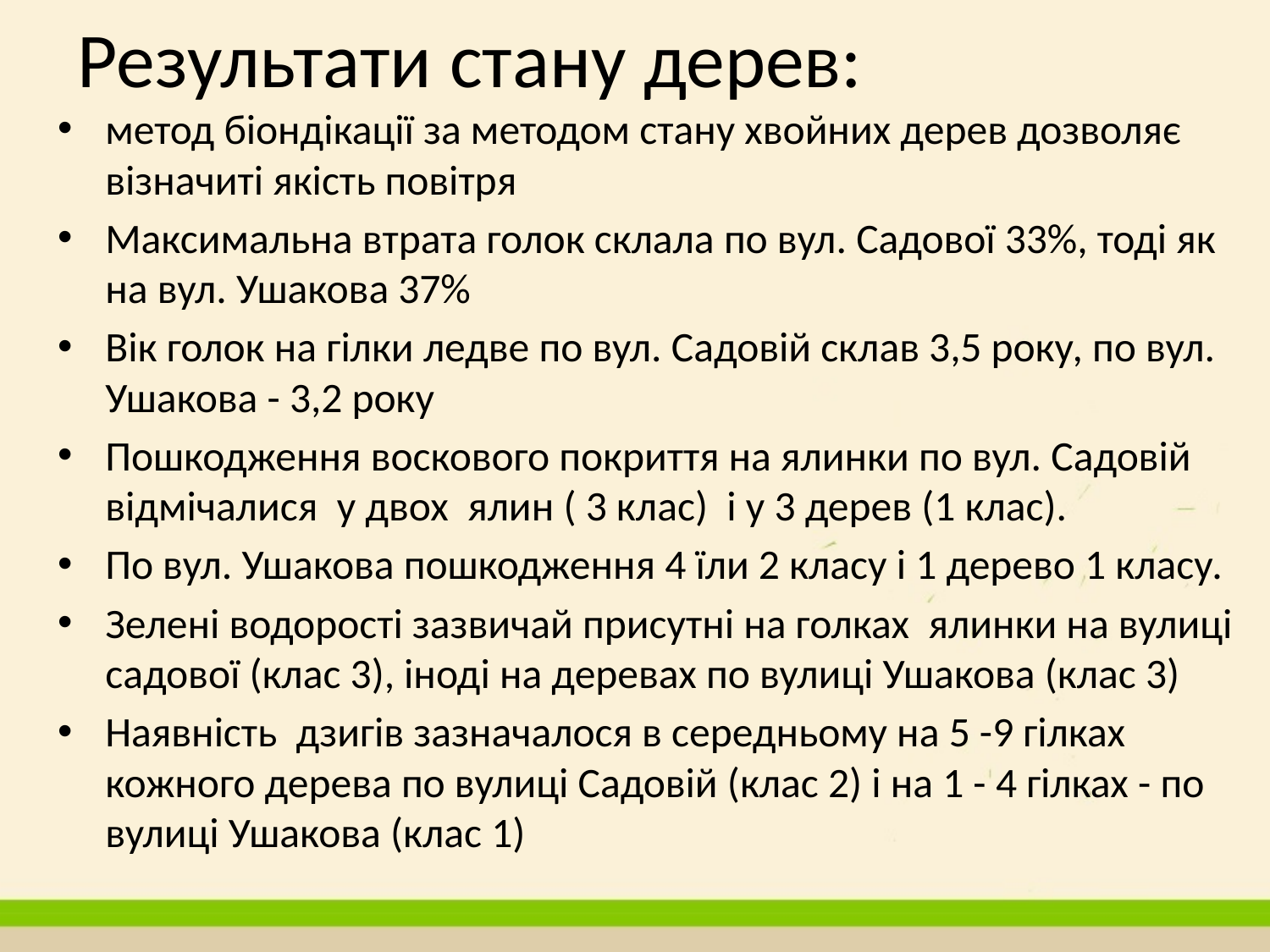

# Результати стану дерев:
метод біондікації за методом стану хвойних дерев дозволяє візначиті якість повітря
Максимальна втрата голок склала по вул. Садової 33%, тоді як на вул. Ушакова 37%
Вік голок на гілки ледве по вул. Садовій склав 3,5 року, по вул. Ушакова - 3,2 року
Пошкодження воскового покриття на ялинки по вул. Садовій відмічалися  у двох  ялин ( 3 клас)  і у 3 дерев (1 клас).
По вул. Ушакова пошкодження 4 їли 2 класу і 1 дерево 1 класу.
Зелені водорості зазвичай присутні на голках  ялинки на вулиці садової (клас 3), іноді на деревах по вулиці Ушакова (клас 3)
Наявність  дзигів зазначалося в середньому на 5 -9 гілках кожного дерева по вулиці Садовій (клас 2) і на 1 - 4 гілках - по вулиці Ушакова (клас 1)